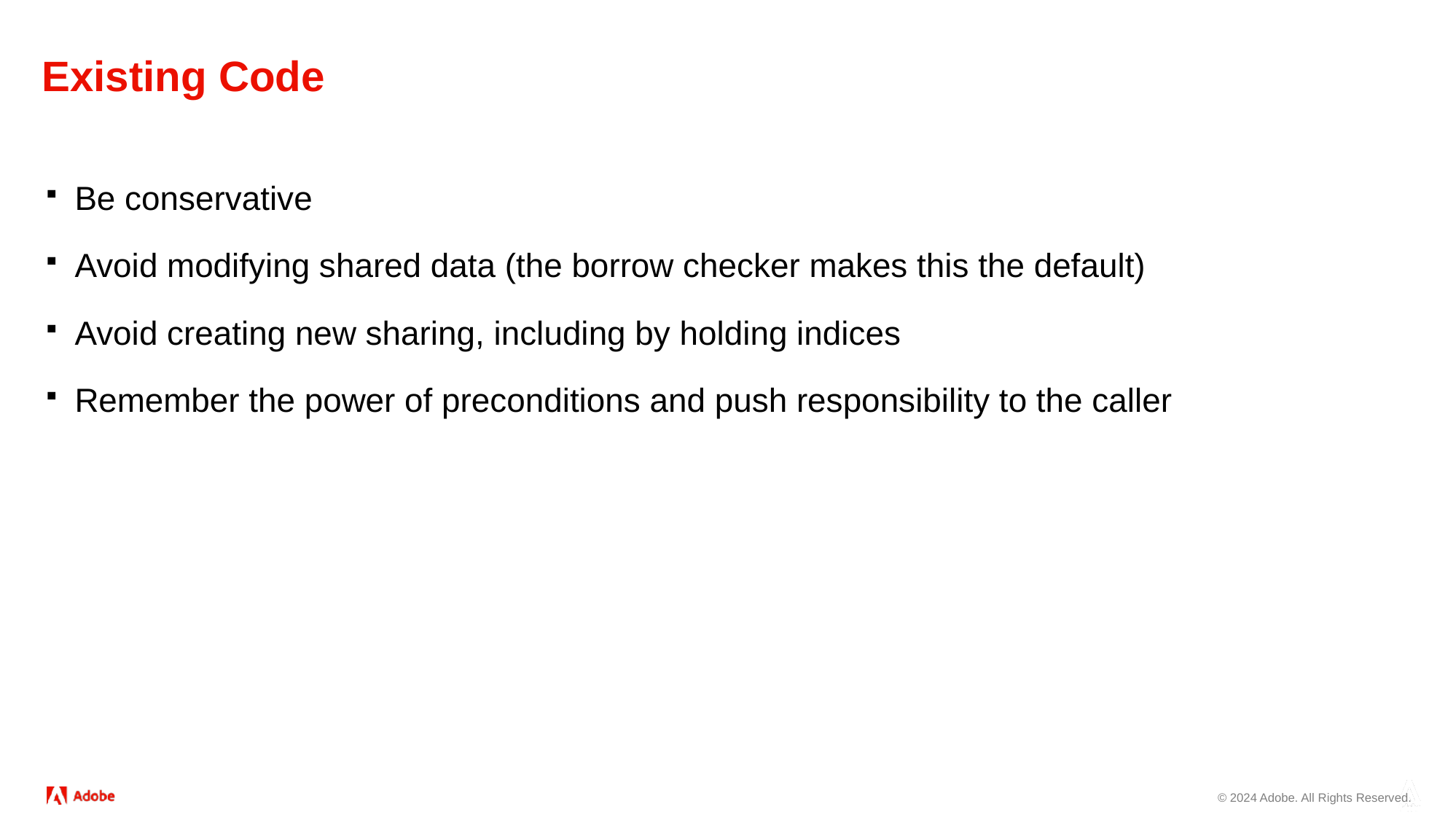

# Existing Code
Be conservative
Avoid modifying shared data (the borrow checker makes this the default)
Avoid creating new sharing, including by holding indices
Remember the power of preconditions and push responsibility to the caller
104